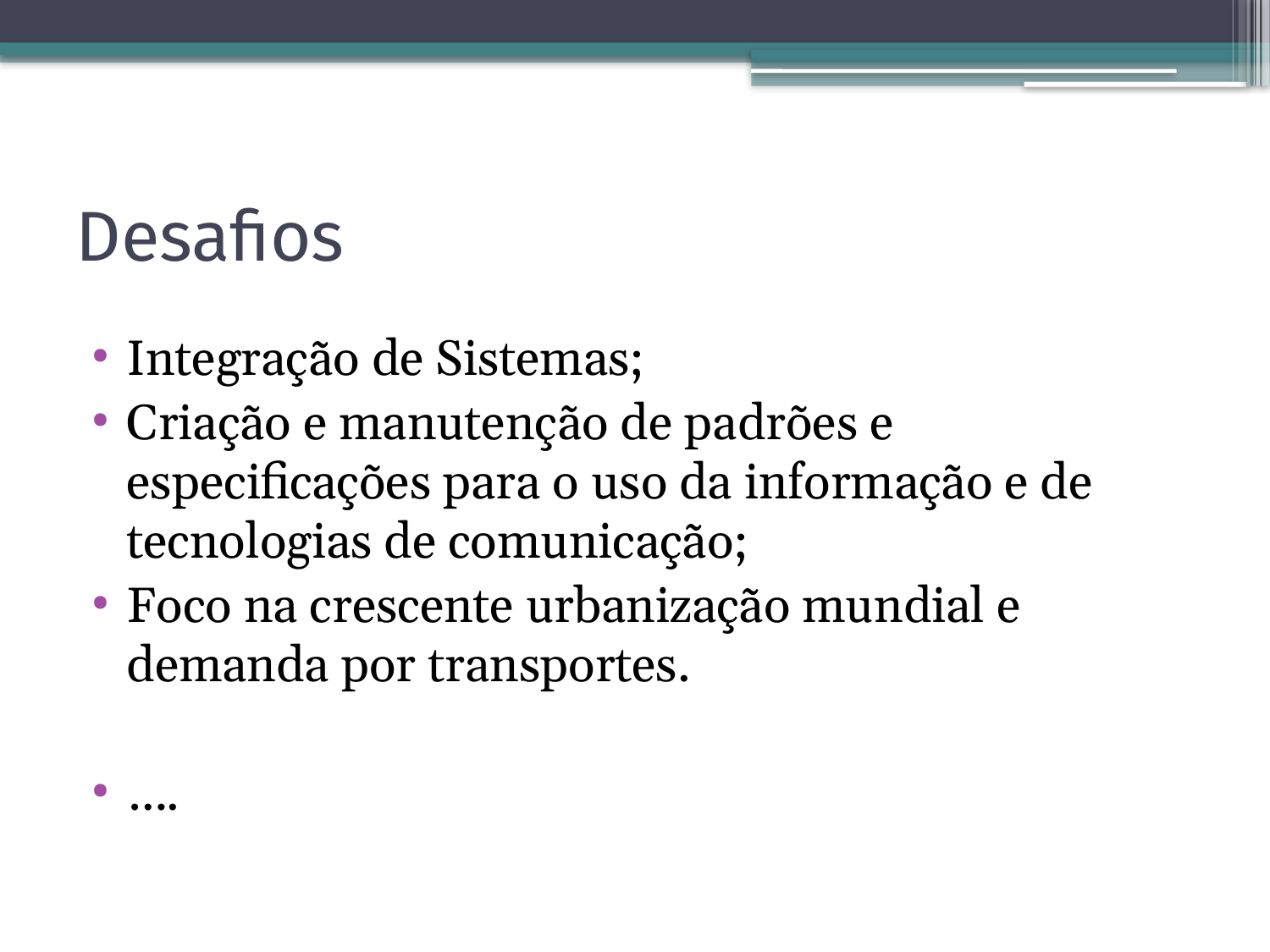

# Desafios
Integração de Sistemas;
Criação e manutenção de padrões e especificações para o uso da informação e de tecnologias de comunicação;
Foco na crescente urbanização mundial e demanda por transportes.

….